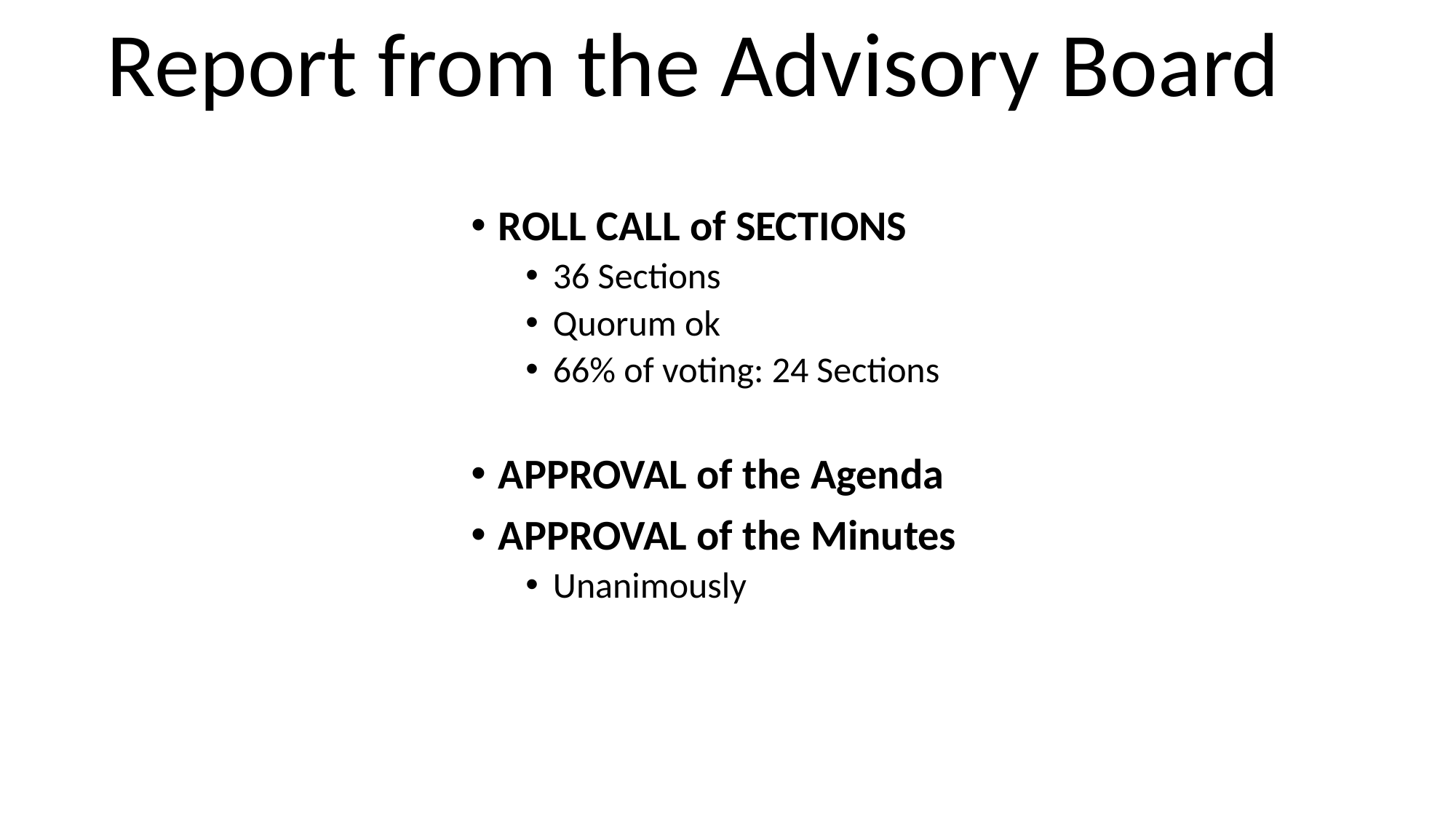

Report from the Advisory Board
ROLL CALL of SECTIONS
36 Sections
Quorum ok
66% of voting: 24 Sections

APPROVAL of the Agenda
APPROVAL of the Minutes
Unanimously